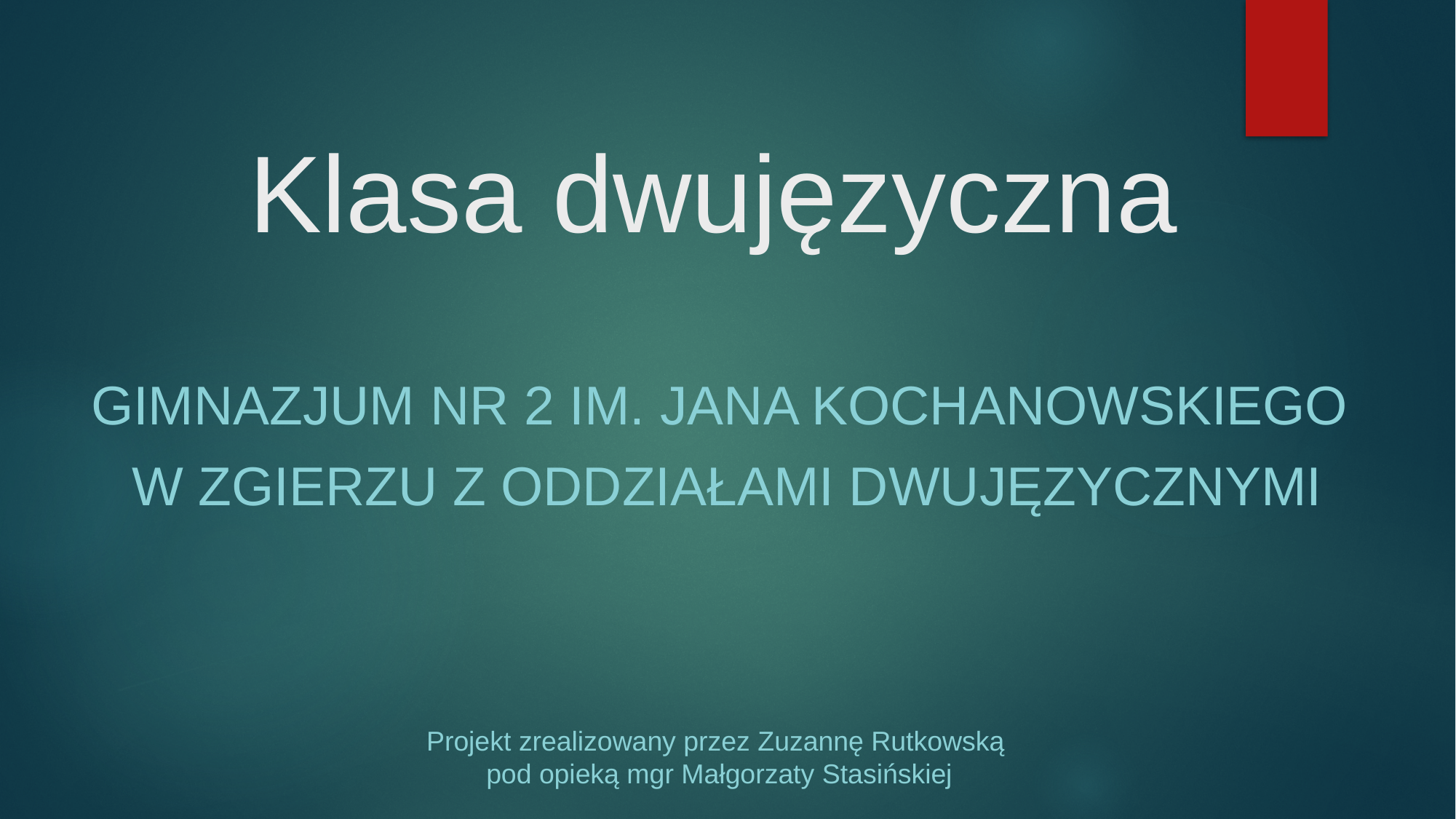

# Klasa dwujęzyczna
Gimnazjum nr 2 im. Jana Kochanowskiego
w Zgierzu z Oddziałami Dwujęzycznymi
Projekt zrealizowany przez Zuzannę Rutkowską
pod opieką mgr Małgorzaty Stasińskiej